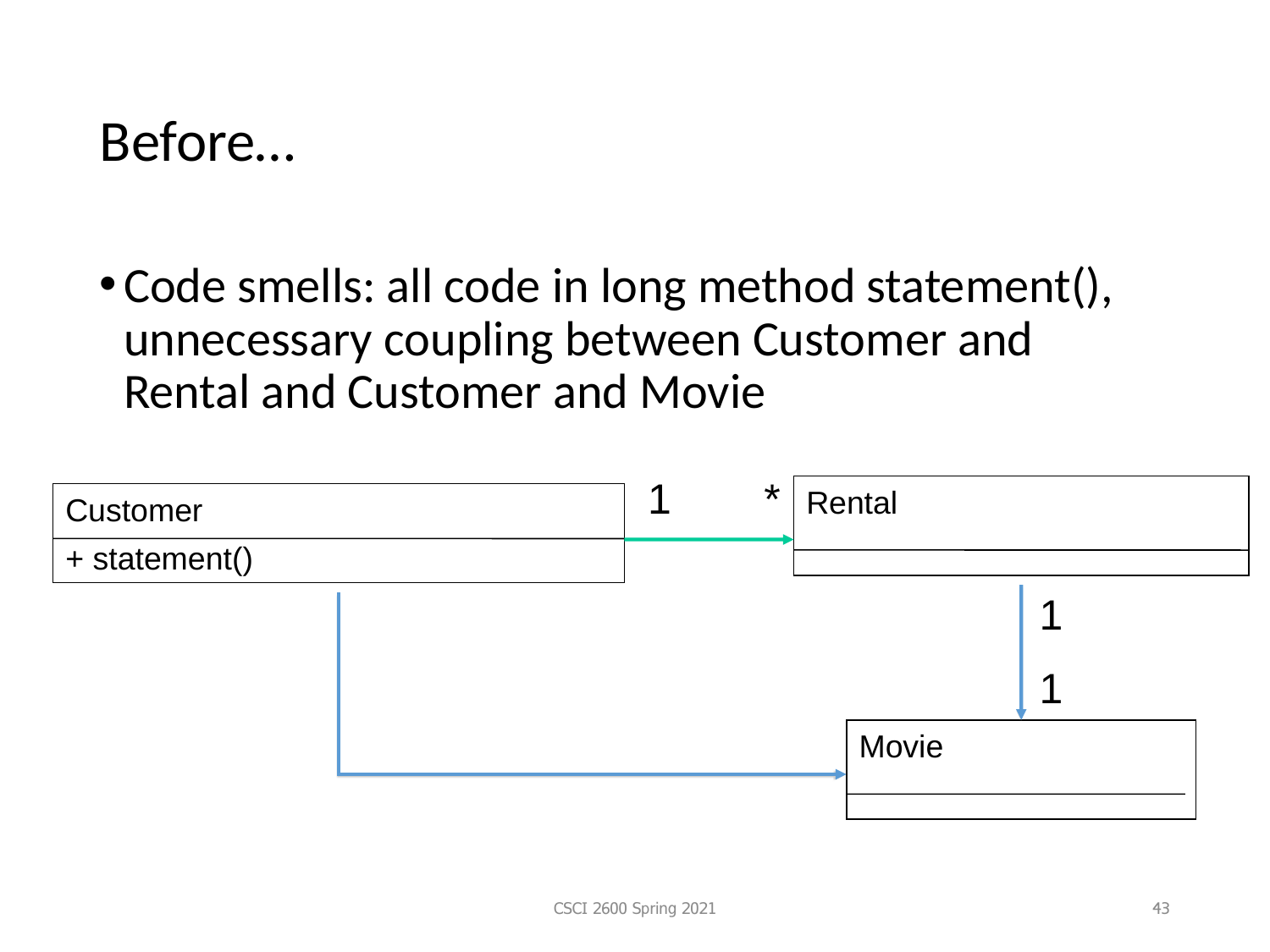

Before…
Code smells: all code in long method statement(), unnecessary coupling between Customer and Rental and Customer and Movie

1
*
Rental

Customer
+ statement()

1

1
Movie

CSCI 2600 Spring 2021
43